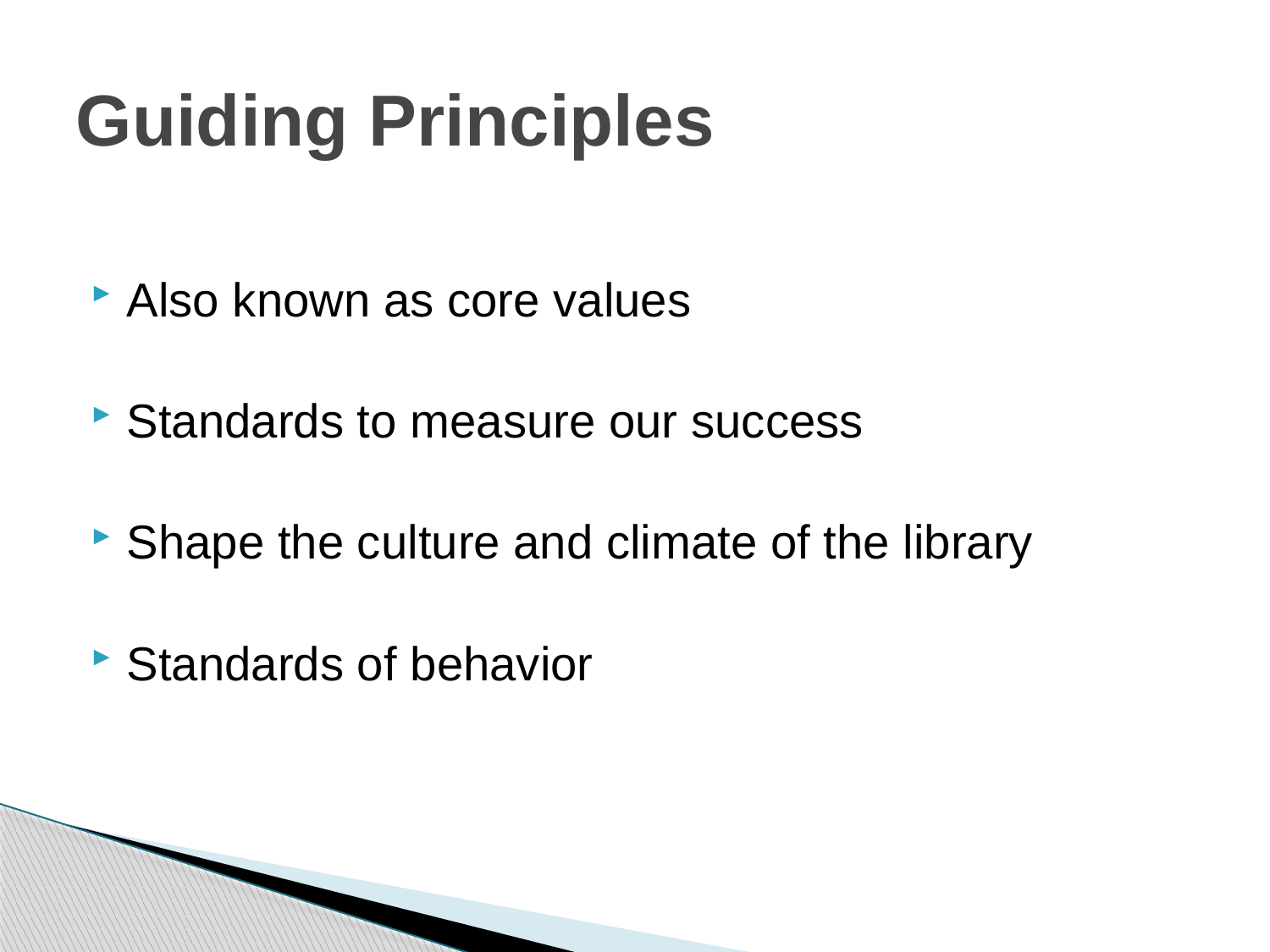

# Guiding Principles
Also known as core values
Standards to measure our success
Shape the culture and climate of the library
Standards of behavior